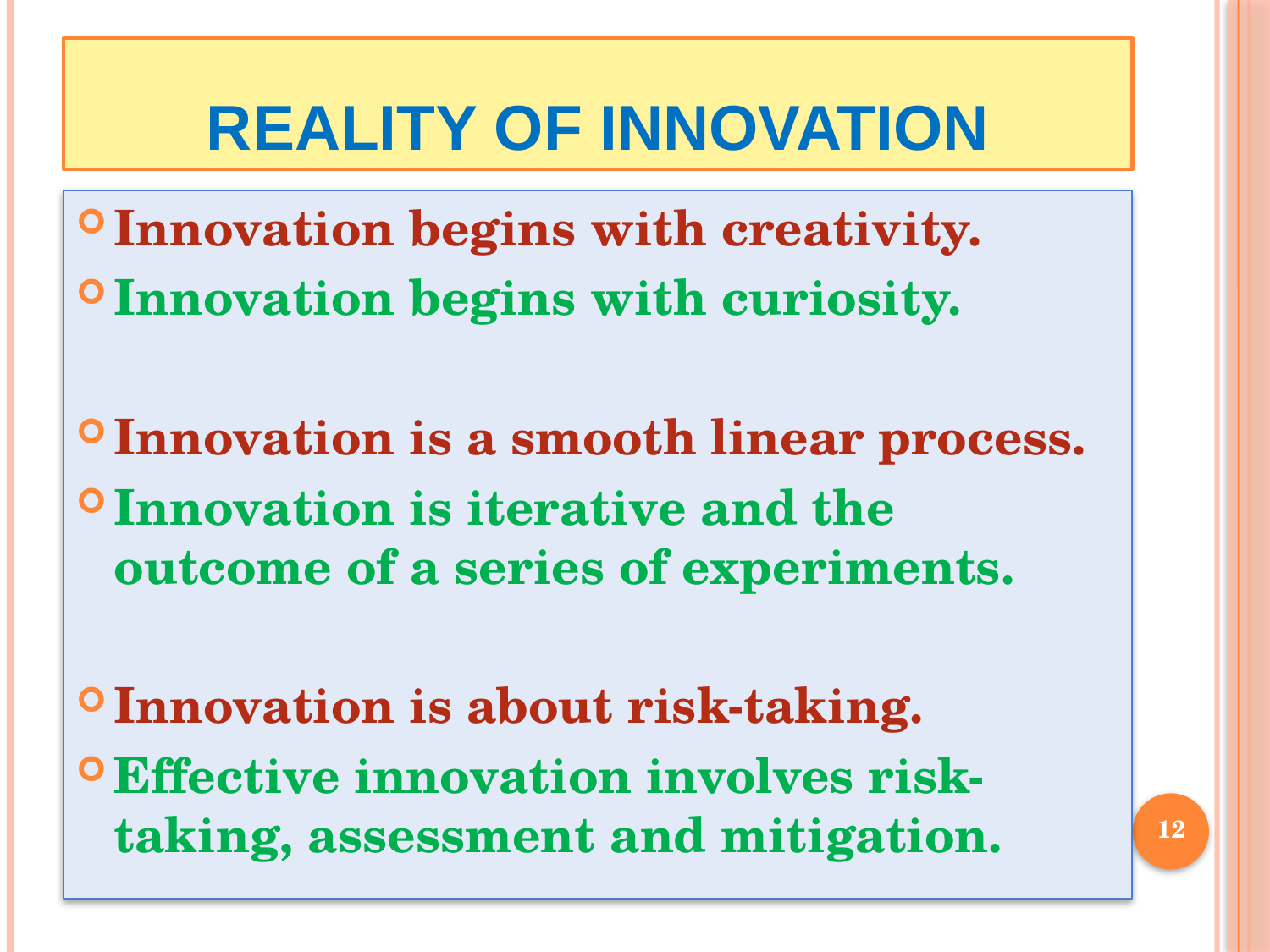

# Reality of Innovation
Innovation begins with creativity.
Innovation begins with curiosity.

Innovation is a smooth linear process.
Innovation is iterative and the outcome of a series of experiments.

Innovation is about risk-taking.
Effective innovation involves risk-taking, assessment and mitigation.

12